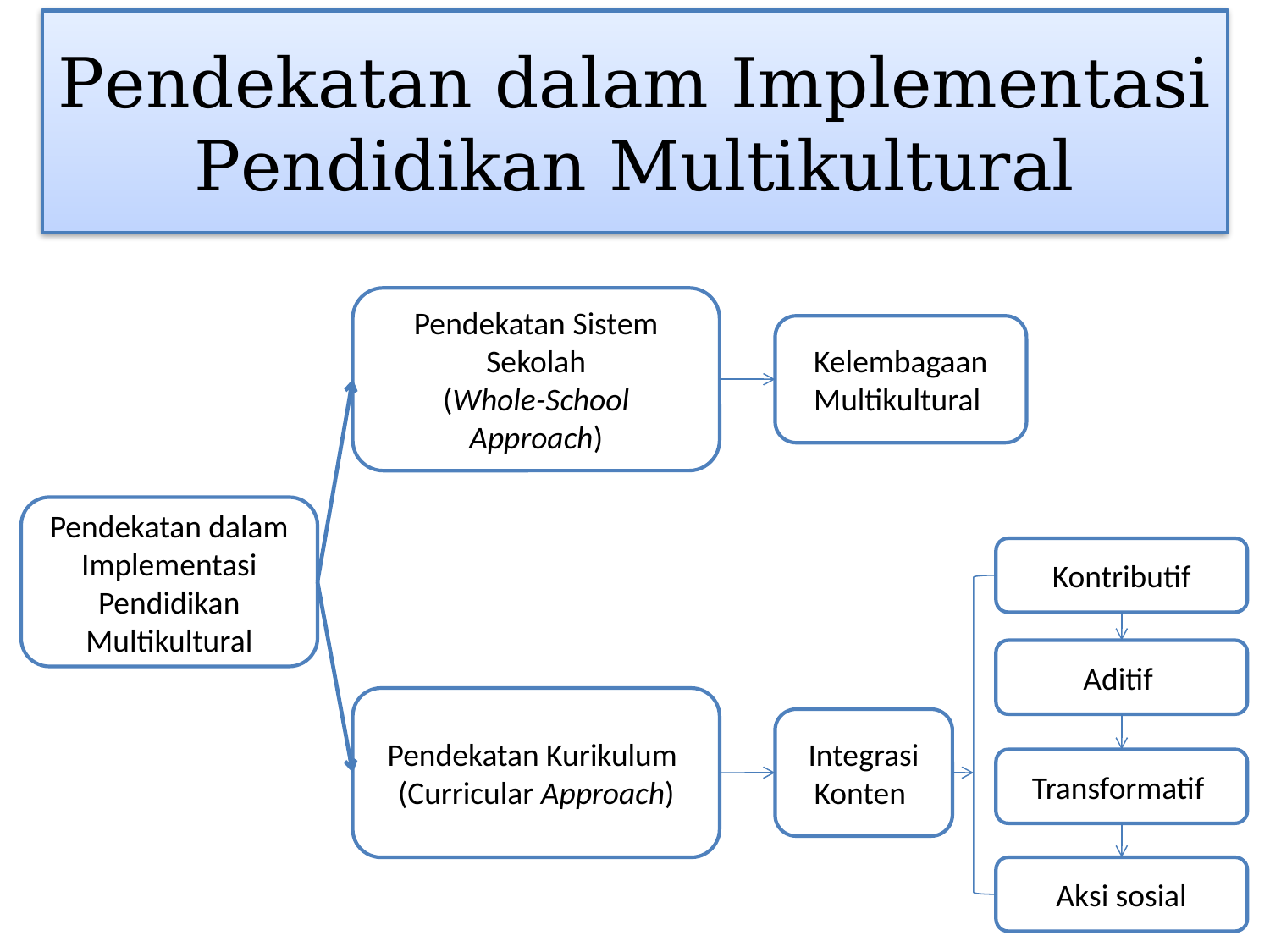

# Pendekatan dalam Implementasi Pendidikan Multikultural
Pendekatan Sistem Sekolah
(Whole-School Approach)
Kelembagaan Multikultural
Pendekatan dalam Implementasi Pendidikan Multikultural
Kontributif

Aditif
Pendekatan Kurikulum
(Curricular Approach)
Integrasi Konten
Transformatif
Aksi sosial